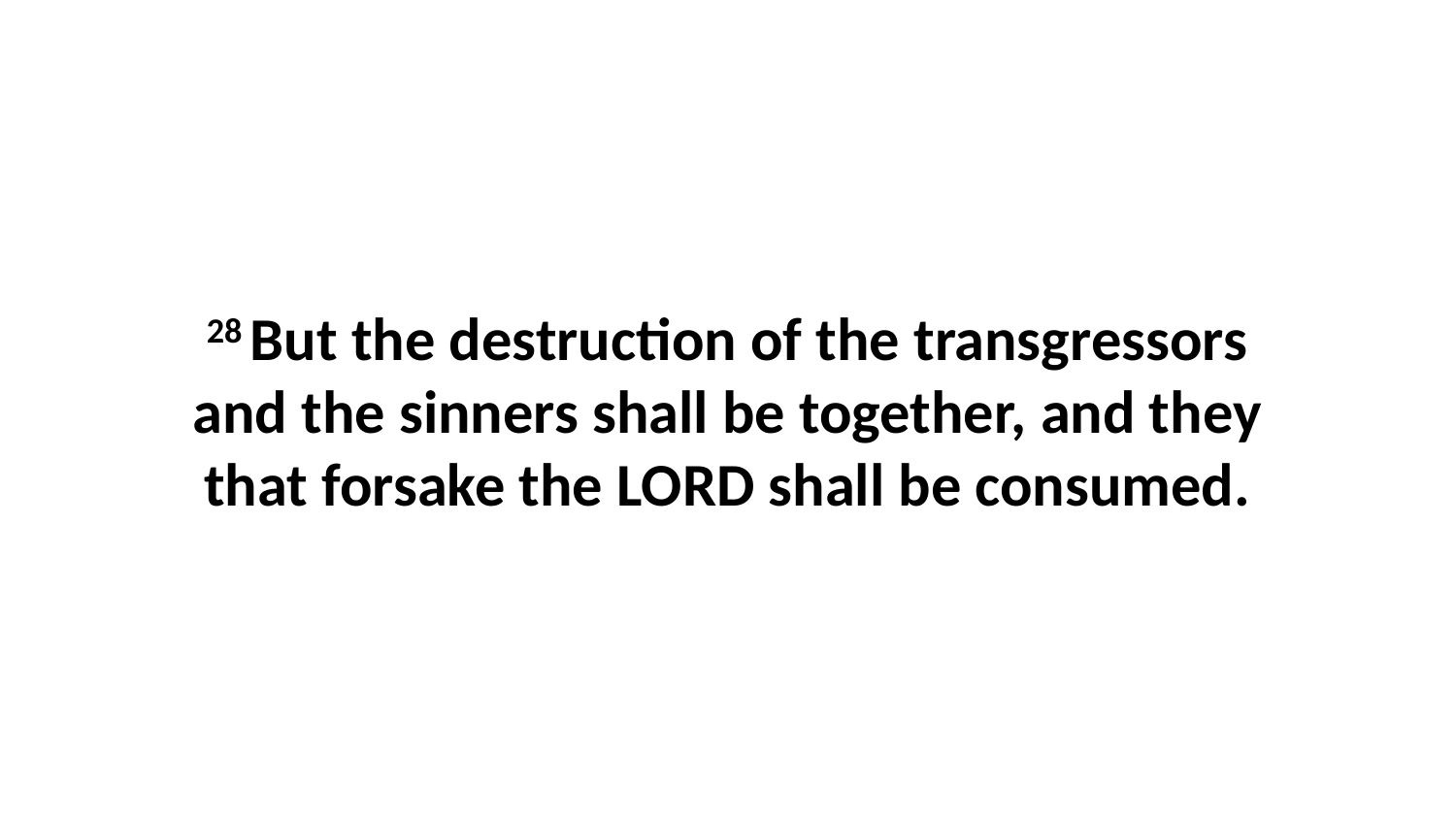

28 But the destruction of the transgressors and the sinners shall be together, and they that forsake the LORD shall be consumed.